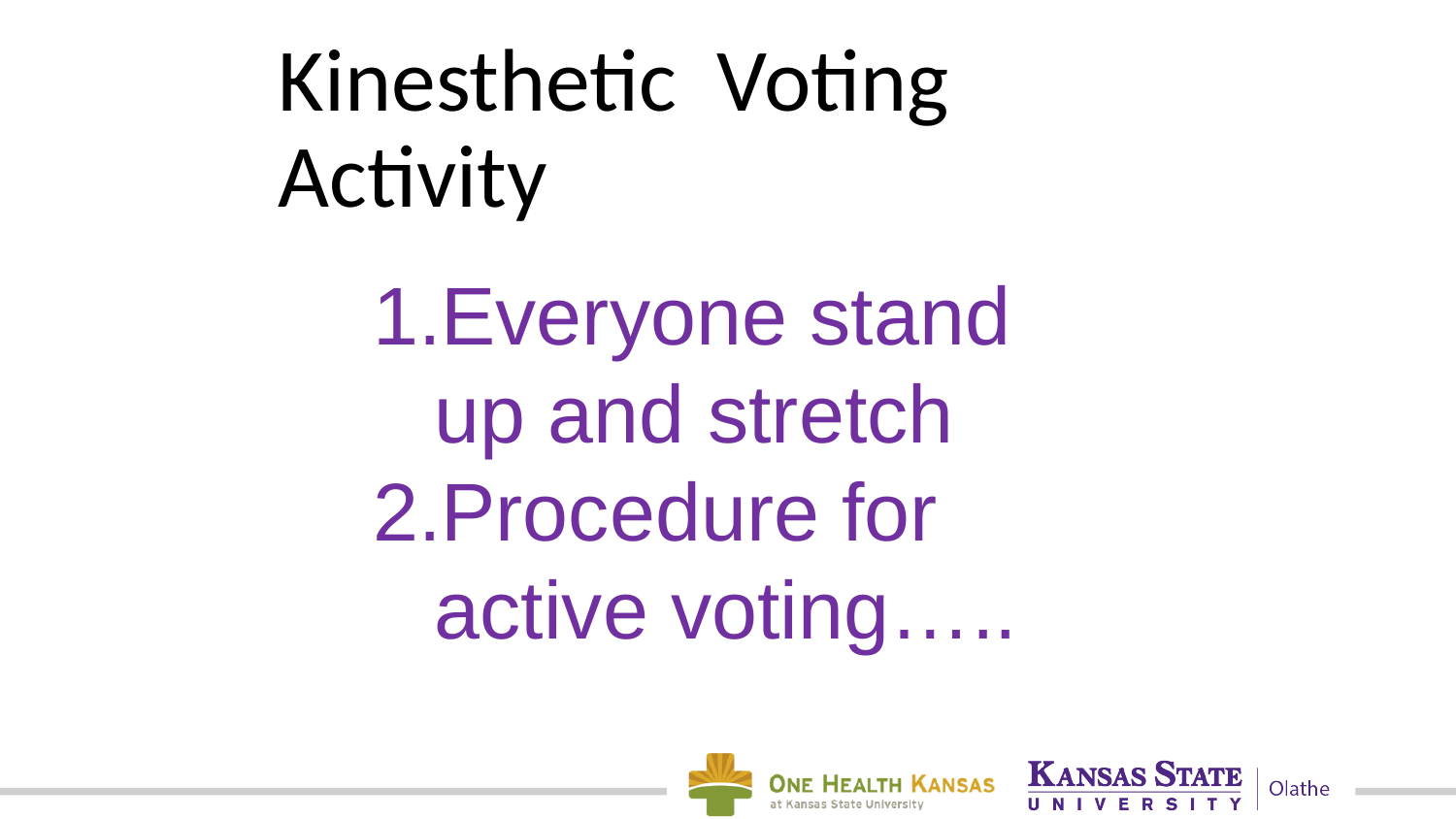

# Kinesthetic  Voting Activity
Everyone stand up and stretch
Procedure for active voting…..